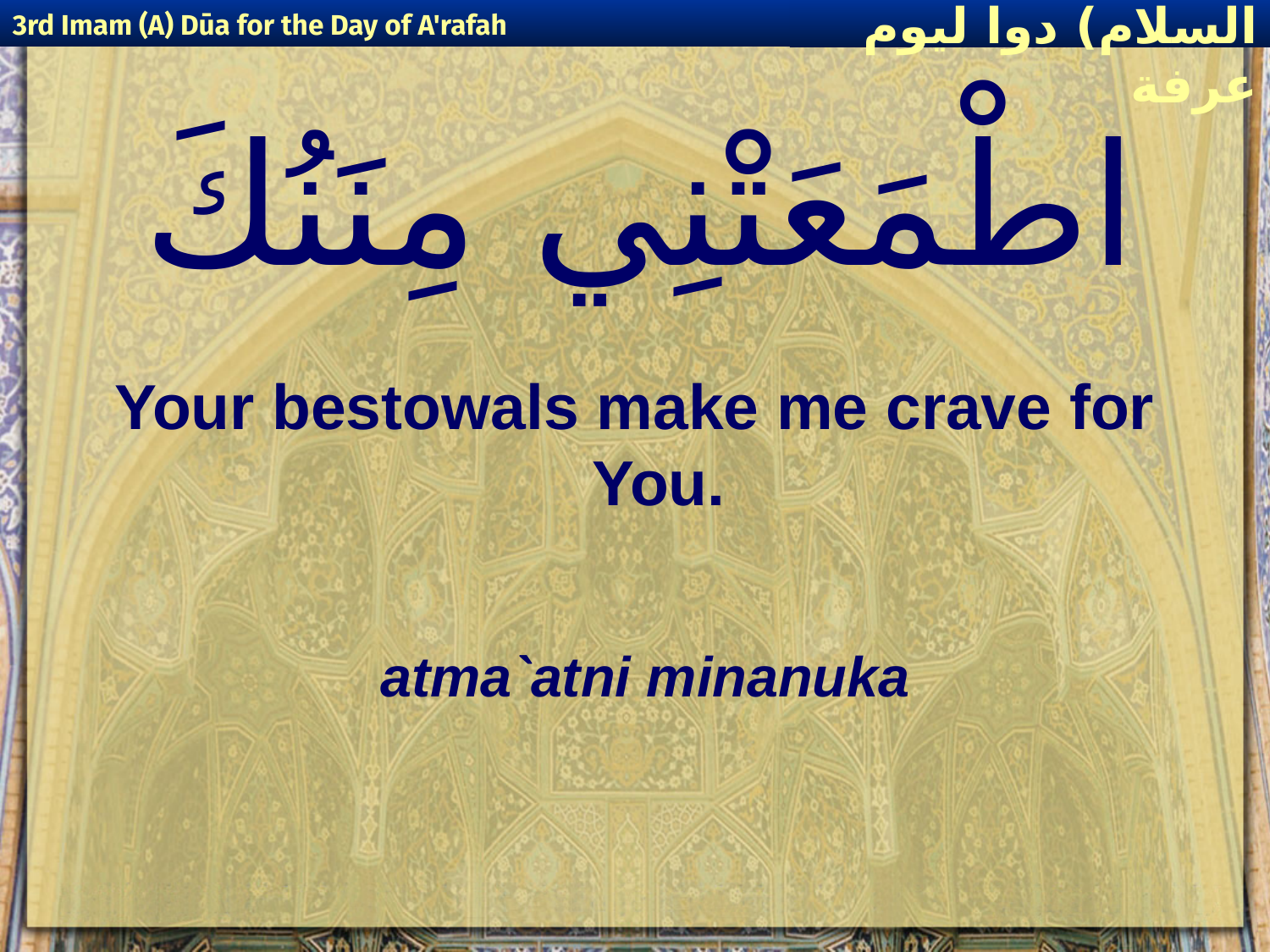

3rd Imam (A) Dūa for the Day of A'rafah
إمام حسين(عليه السلام) دوا ليوم عرفة
# اطْمَعَتْنِي مِنَنُكَ
Your bestowals make me crave for You.
atma`atni minanuka